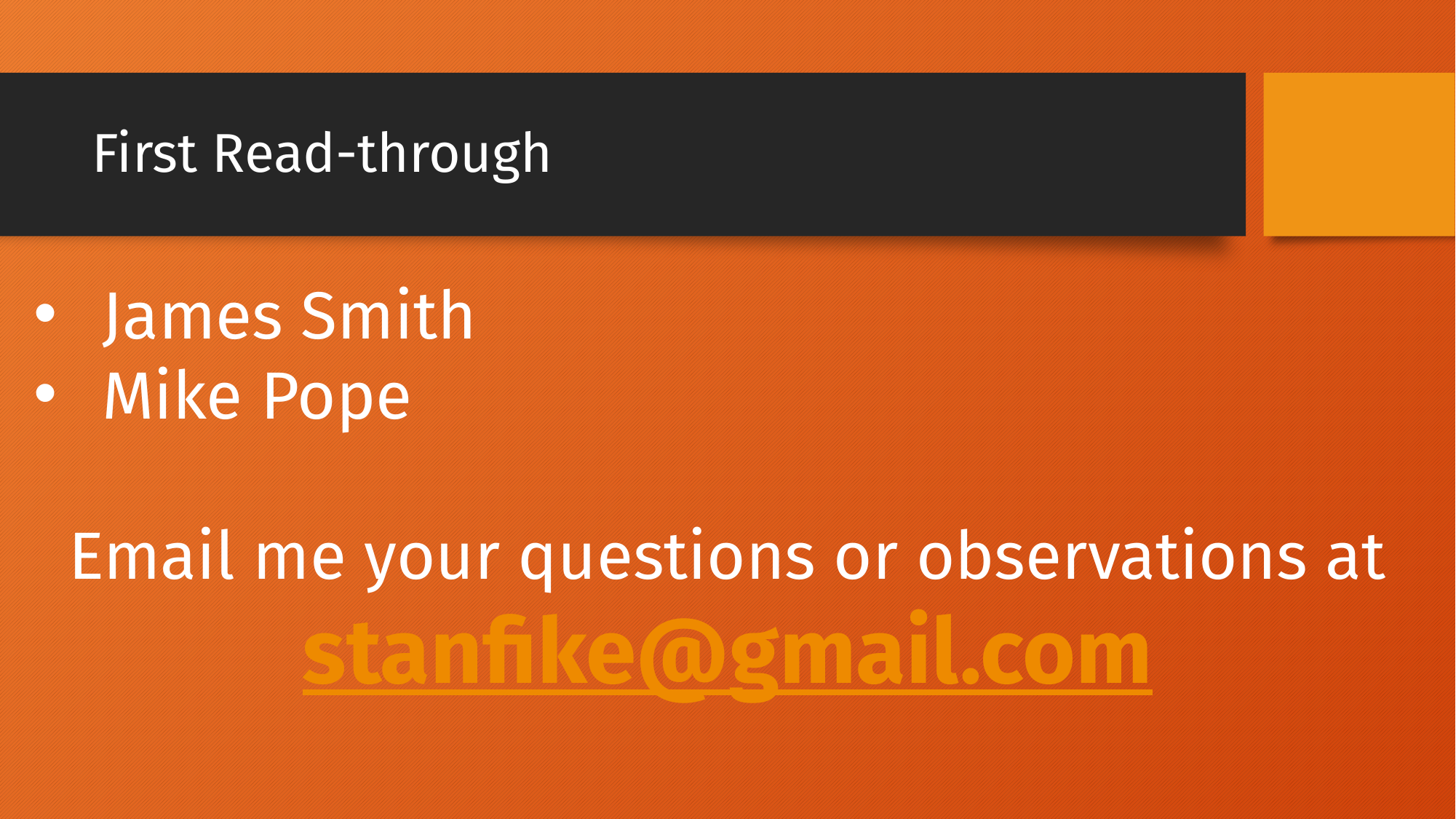

# First Read-through
James Smith
Mike Pope

Email me your questions or observations at
stanfike@gmail.com